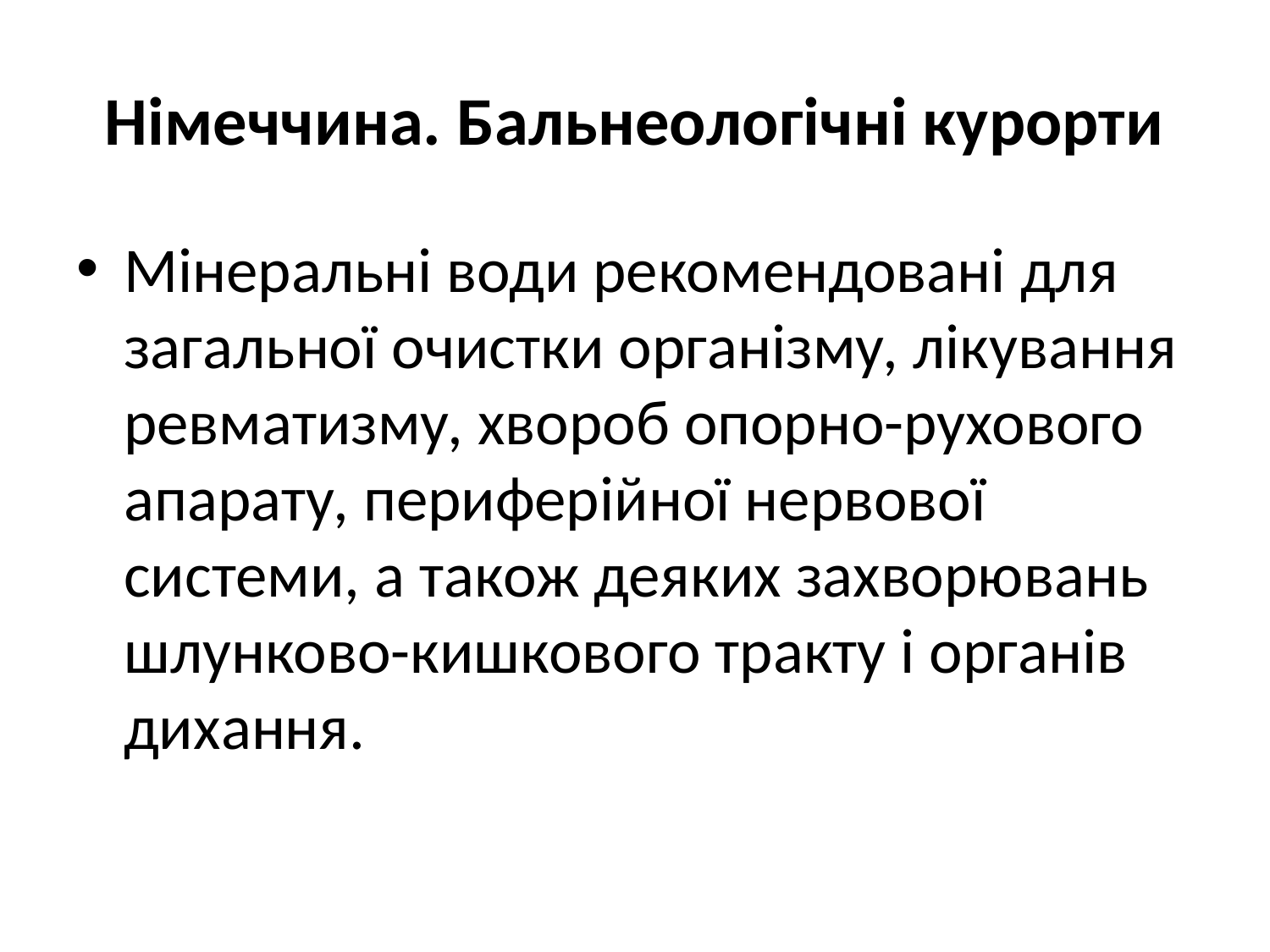

# Німеччина. Бальнеологічні курорти
Мінеральні води рекомендовані для загальної очистки організму, лікування ревматизму, хвороб опорно-рухового апарату, периферійної нервової системи, а також деяких захворювань шлунково-кишкового тракту і органів дихання.